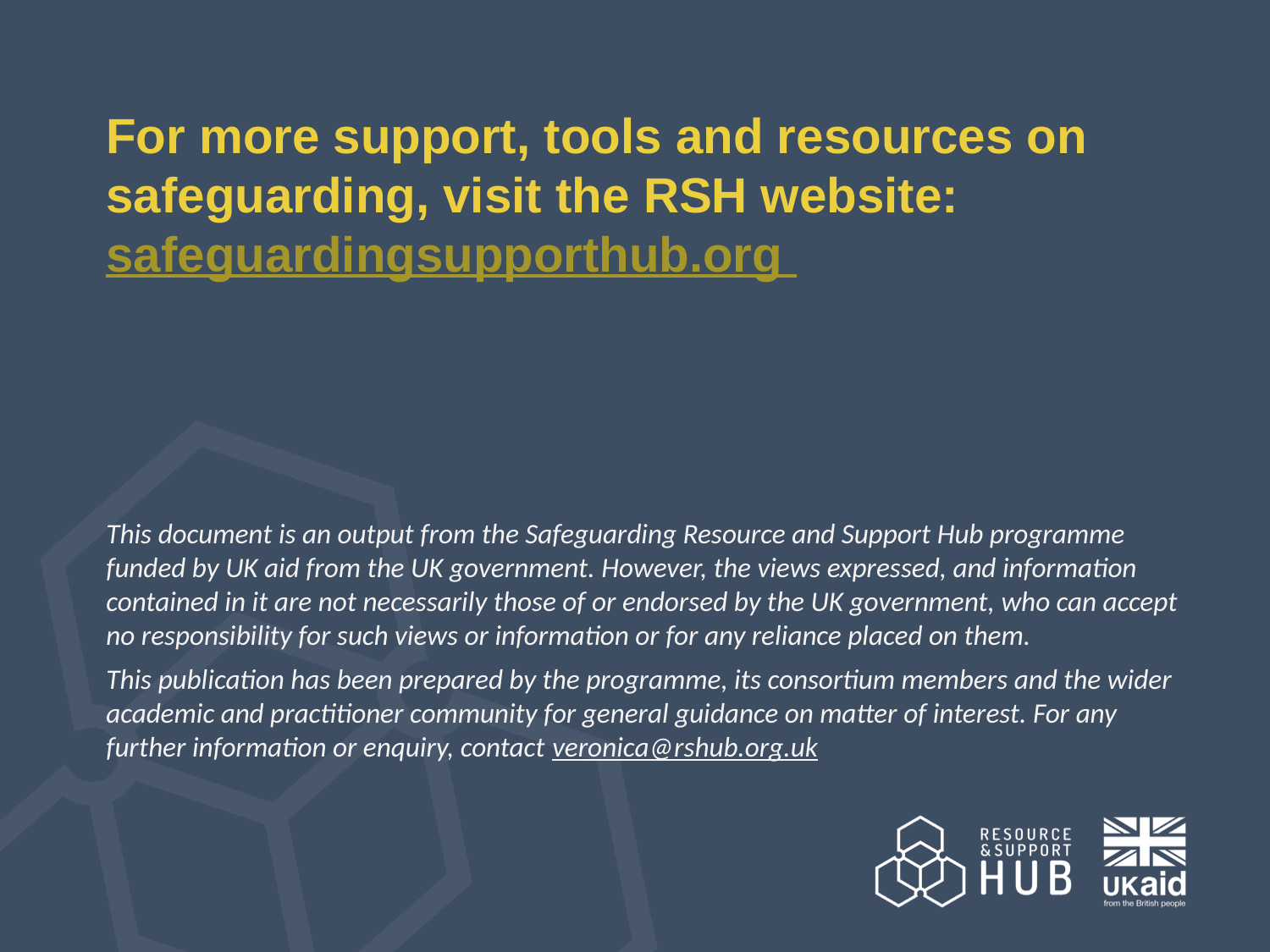

For more support, tools and resources on safeguarding, visit the RSH website: safeguardingsupporthub.org
This document is an output from the Safeguarding Resource and Support Hub programme funded by UK aid from the UK government. However, the views expressed, and information contained in it are not necessarily those of or endorsed by the UK government, who can accept no responsibility for such views or information or for any reliance placed on them.
This publication has been prepared by the programme, its consortium members and the wider academic and practitioner community for general guidance on matter of interest. For any further information or enquiry, contact veronica@rshub.org.uk